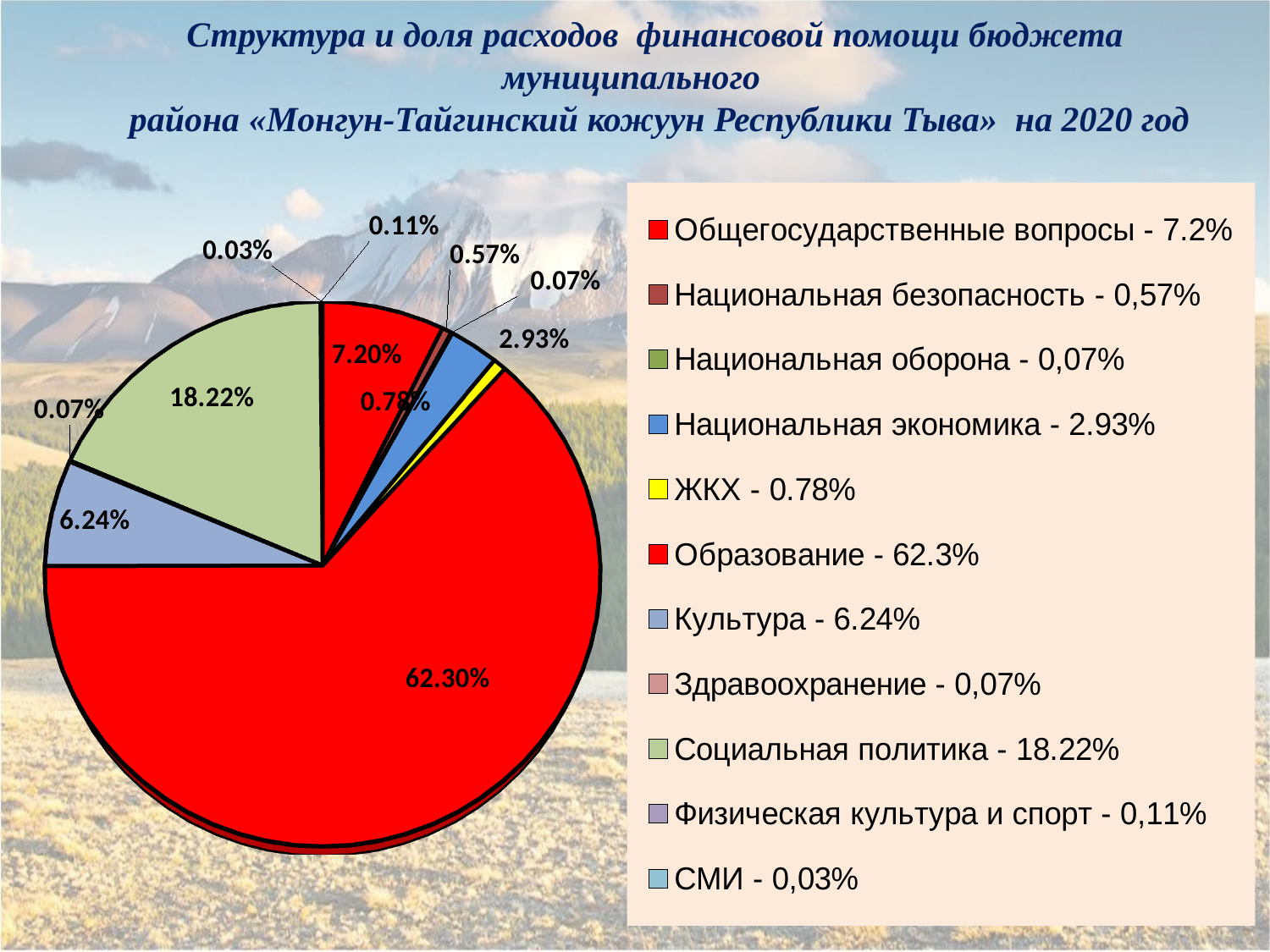

Структура и доля расходов  финансовой помощи бюджета муниципального
 района «Монгун-Тайгинский кожуун Республики Тыва»  на 2020 год

[unsupported chart]